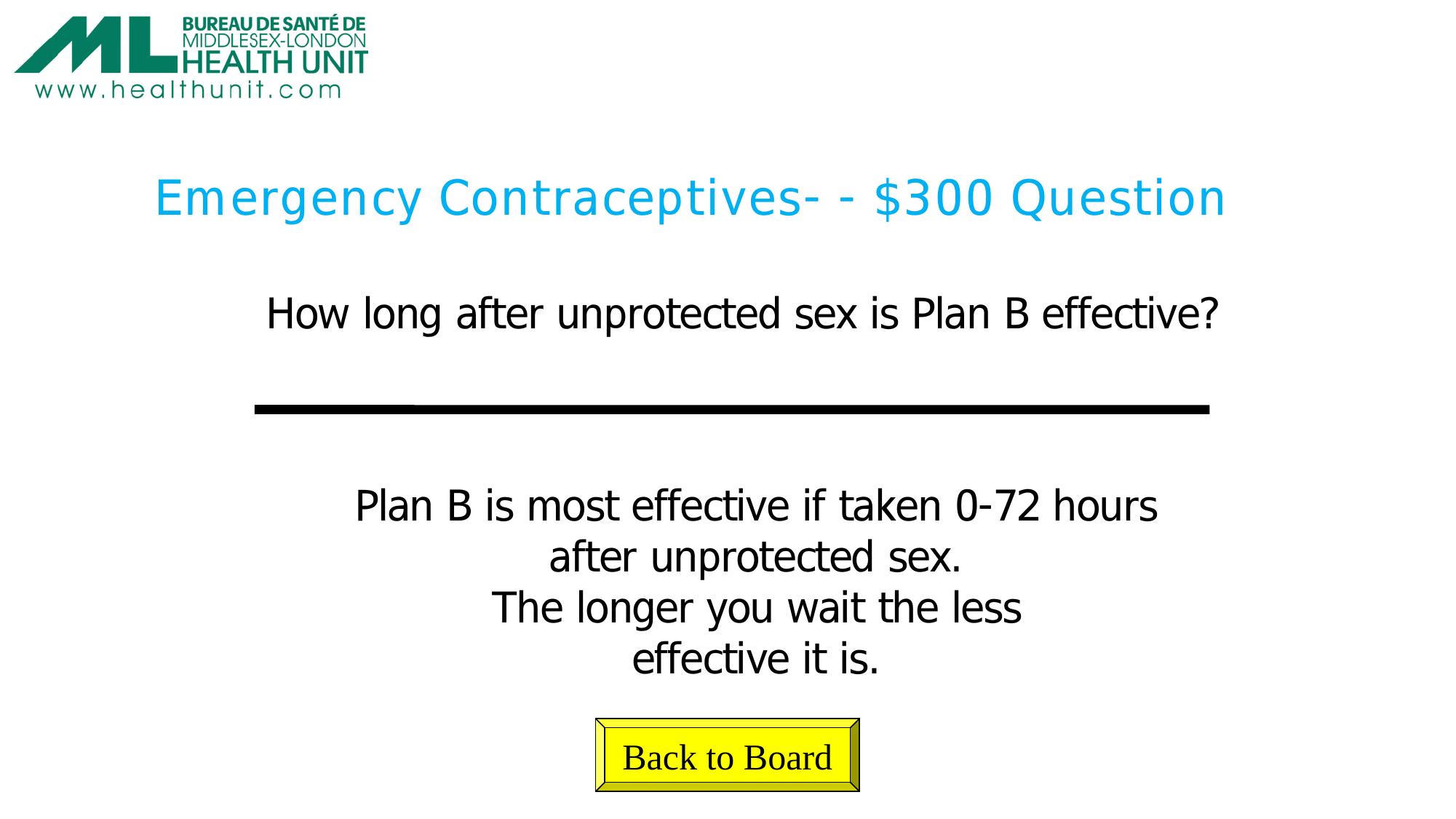

Emergency Contraceptives- - $300 Question
How long after unprotected sex is Plan B effective?

Plan B is most effective if taken 0-72 hours
 after unprotected sex.
The longer you wait the less
effective it is.
Back to Board